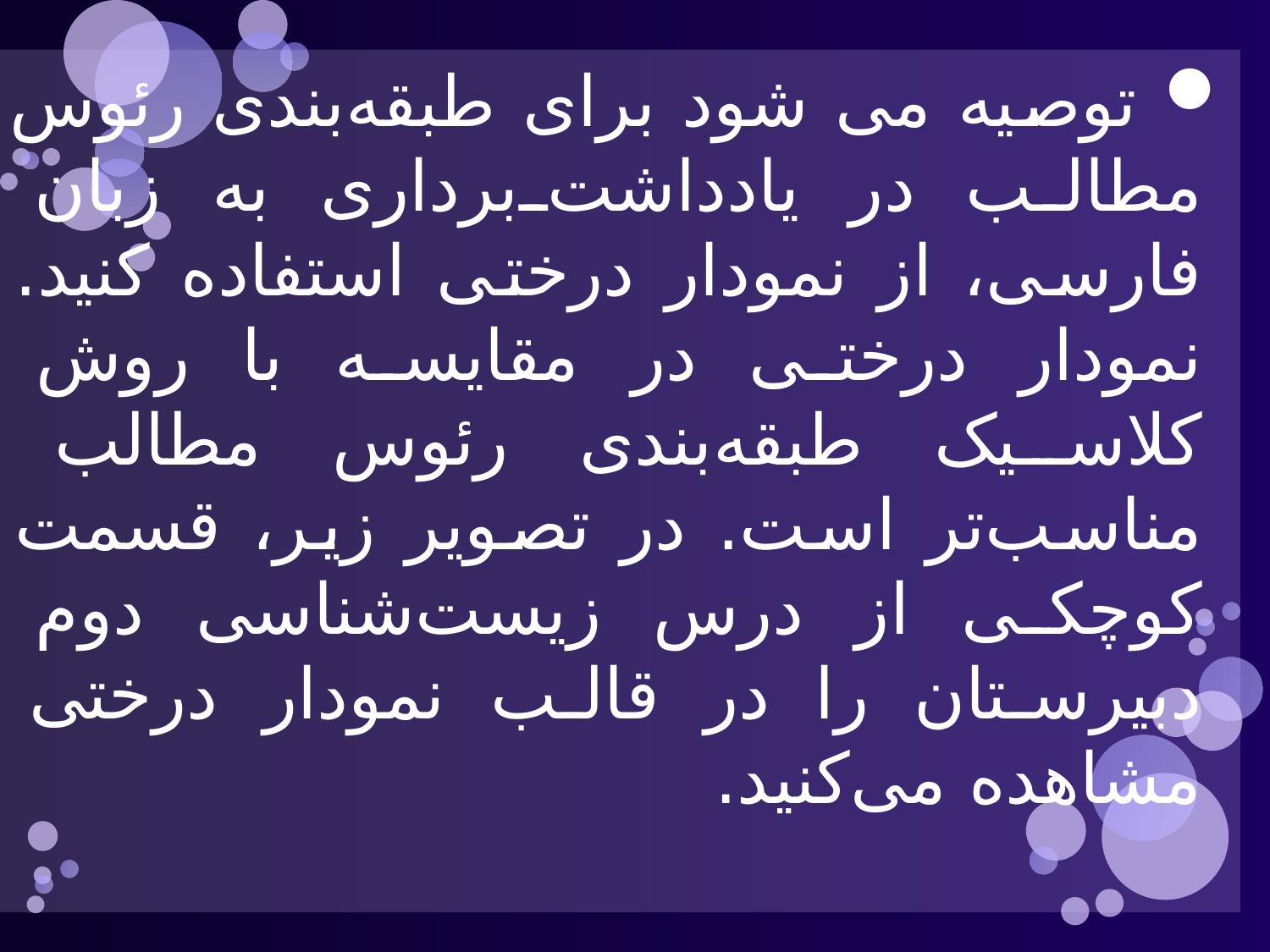

توصیه می شود برای طبقه‌بندی رئوس مطالب در یادداشت‌برداری به زبان فارسی، از نمودار درختی استفاده کنید. نمودار درختی در مقایسه با روش کلاسیک طبقه‌بندی رئوس مطالب مناسب‌تر است. در تصویر زیر، قسمت کوچکی از درس زیست‌شناسی دوم دبیرستان را در قالب نمودار درختی مشاهده می‌کنید.